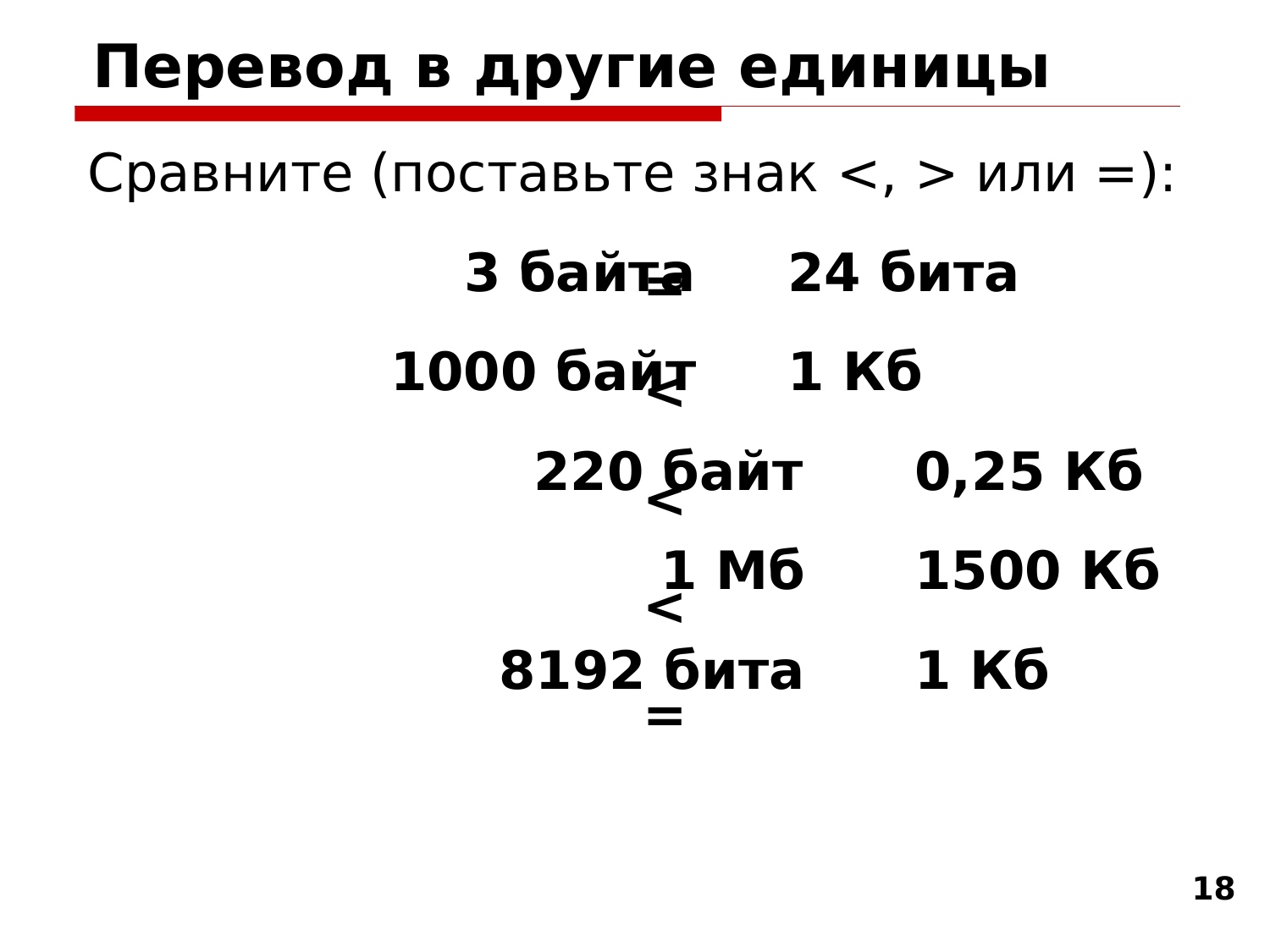

Перевод в другие единицы
Сравните (поставьте знак <, > или =):
		          3 байта	24 бита
		      1000 байт 	1 Кб
 				220 байт	0,25 Кб
					1 Мб	1500 Кб
			     8192 бита	1 Кб
=
<
<
<
=
18